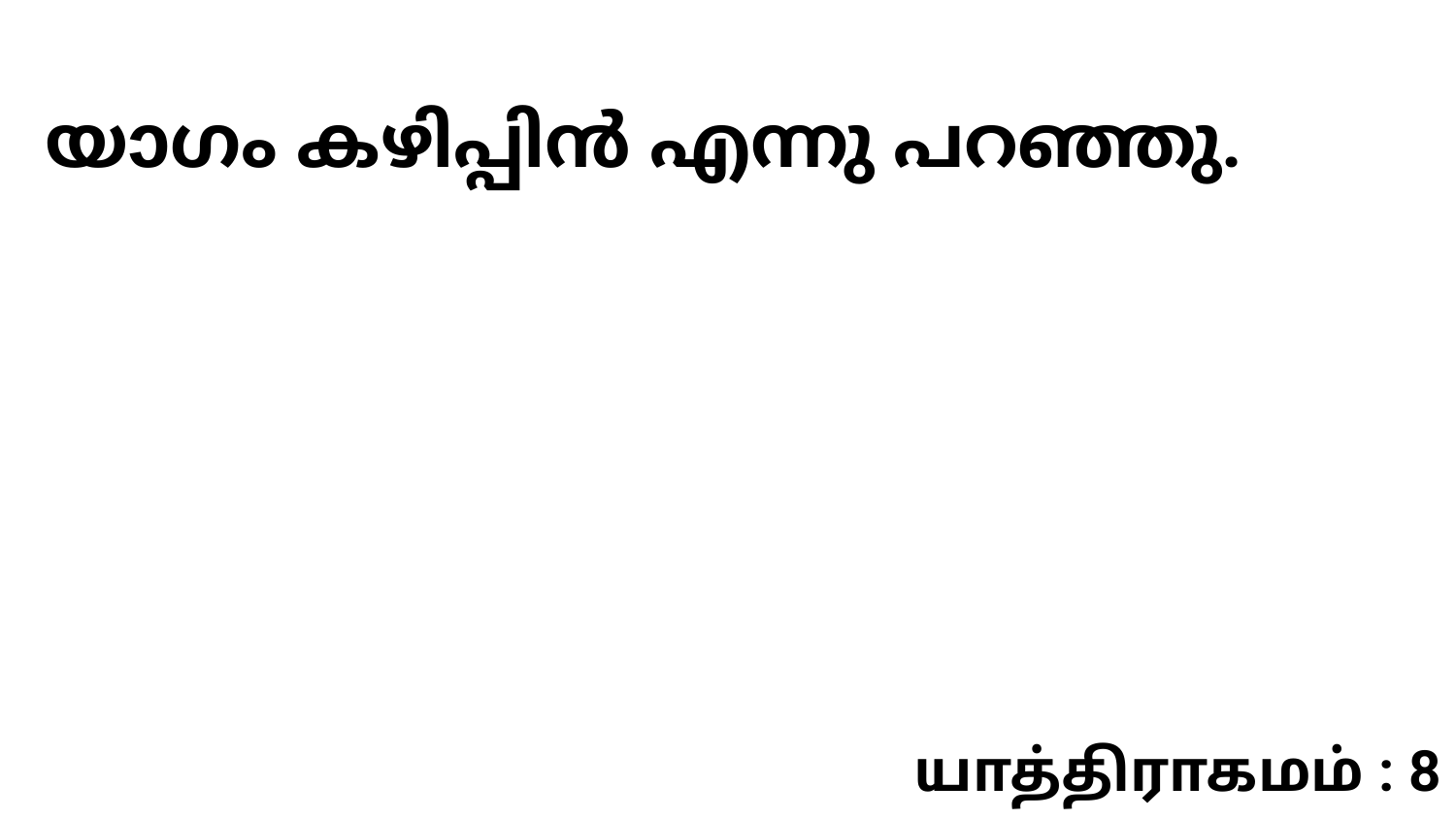

യാഗം കഴിപ്പിൻ എന്നു പറഞ്ഞു.
யாத்திராகமம் : 8